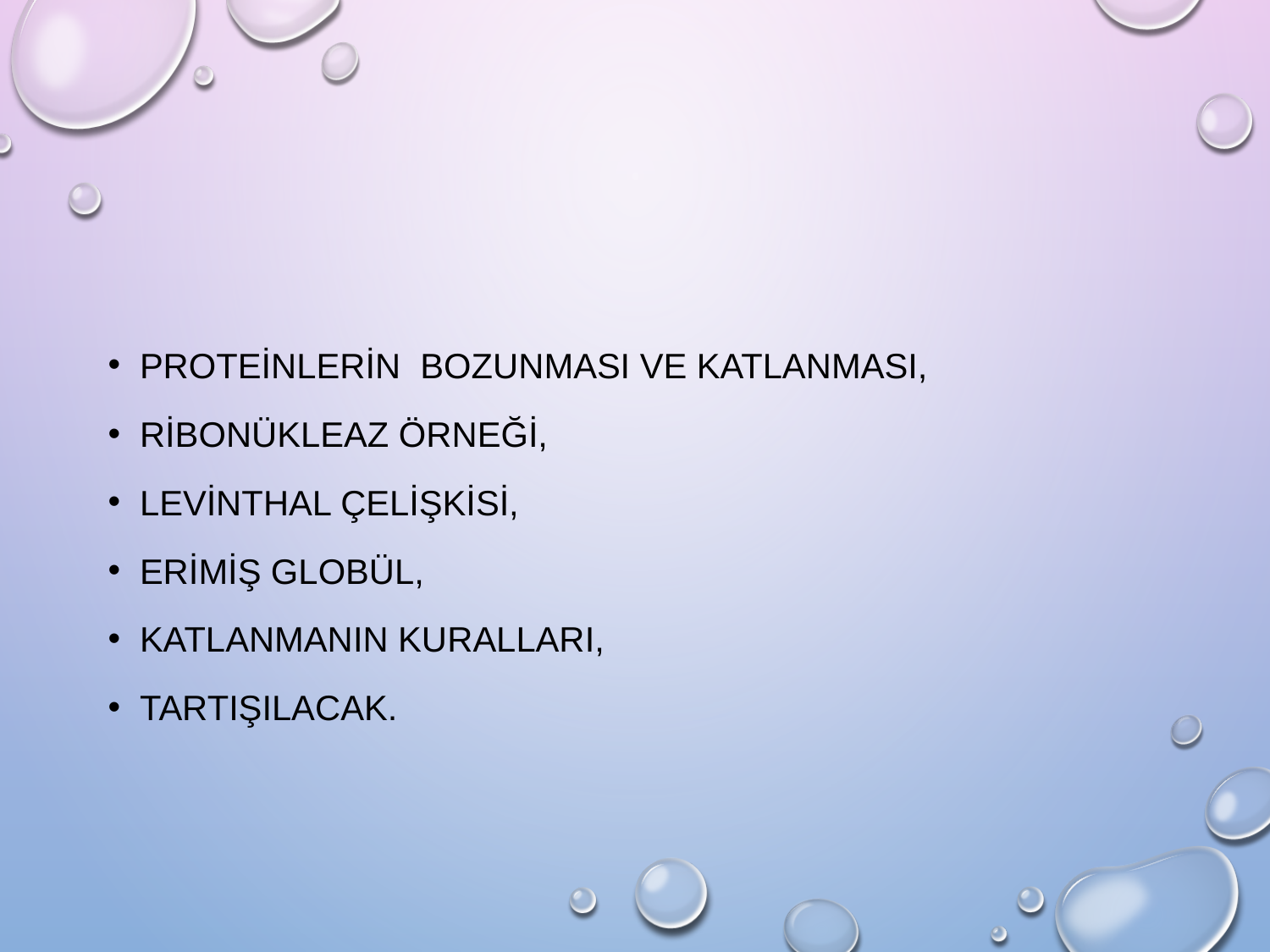

Proteinlerin  bozunması ve katlanması,
Ribonükleaz örneği,
Levinthal çelişkisi,
Erimiş globül,
Katlanmanın kuralları,
Tartışılacak.